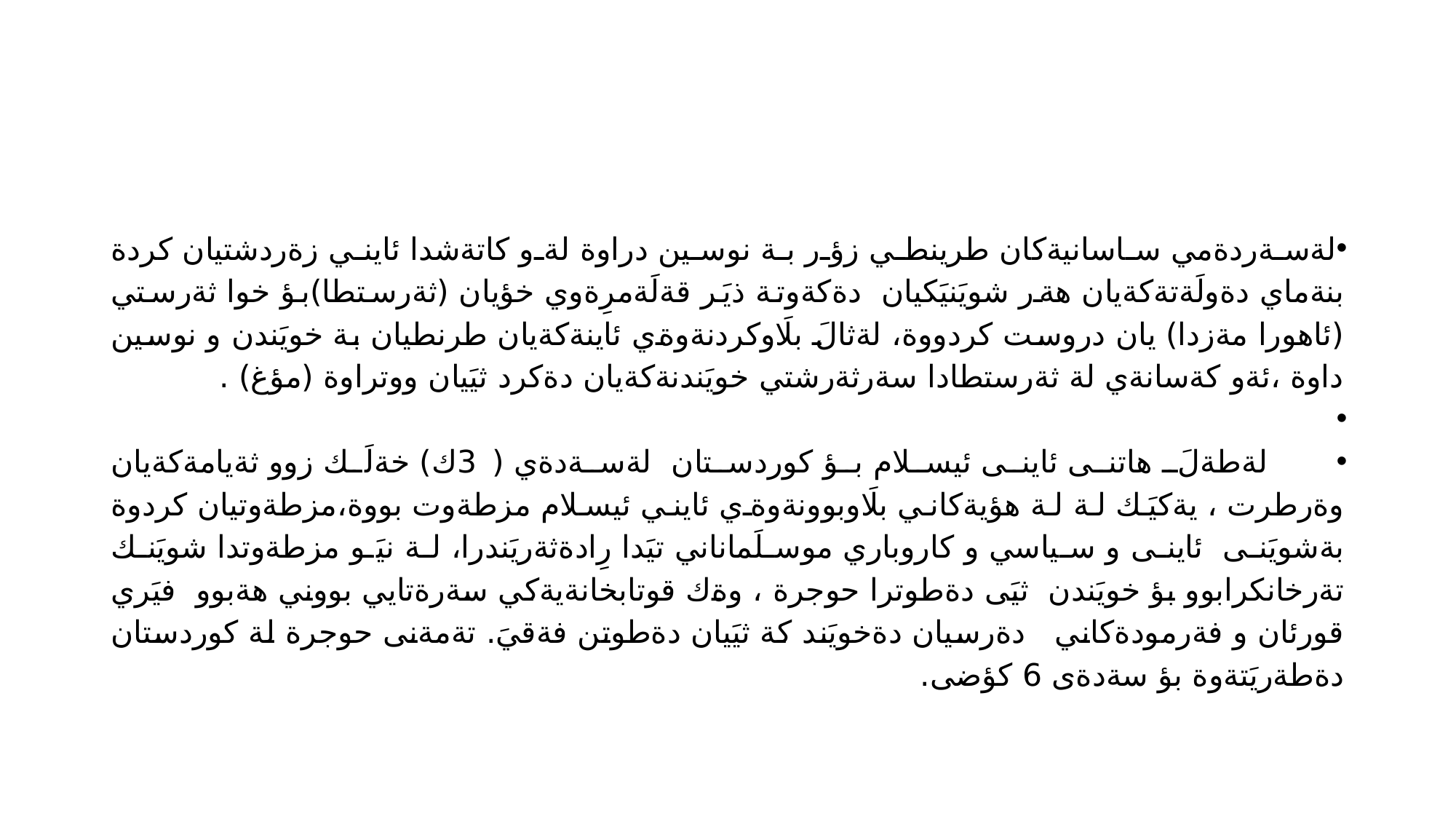

#
لةسةردةمي ساسانيةكان طرينطي زؤر بة نوسين دراوة لةو كاتةشدا ئايني زةردشتيان كردة بنةماي دةولَةتةكةيان هةر شويَنيَكيان  دةكةوتة ذيَر قةلَةمرِةوي خؤيان (ثةرستطا)بؤ خوا ثةرستي (ئاهورا مةزدا) يان دروست كردووة، لةثالَ بلَاوكردنةوةي ئاينةكةيان طرنطيان بة خويَندن و نوسين داوة ،ئةو كةسانةي لة ثةرستطادا سةرثةرشتي خويَندنةكةيان دةكرد ثيَيان ووتراوة (مؤغ) .

       لةطةلَ هاتنى ئاينى ئيسلام بؤ كوردستان  لةسةدةي (3ك) خةلَك زوو ثةيامةكةيان وةرطرت ، يةكيَك لة لة هؤيةكاني بلَاوبوونةوةي ئايني ئيسلام مزطةوت بووة،مزطةوتيان كردوة بةشويَنى  ئاينى و سياسي و كاروباري موسلَماناني تيَدا رِادةثةريَندرا، لة نيَو مزطةوتدا شويَنك تةرخانكرابوو بؤ خويَندن  ثيَى دةطوترا حوجرة ، وةك قوتابخانةيةكي سةرةتايي بووني هةبوو  فيَري قورئان و فةرمودةكاني   دةرسيان دةخويَند كة ثيَيان دةطوتن فةقيَ. تةمةنى حوجرة لة كوردستان دةطةريَتةوة بؤ سةدةى 6 كؤضى.